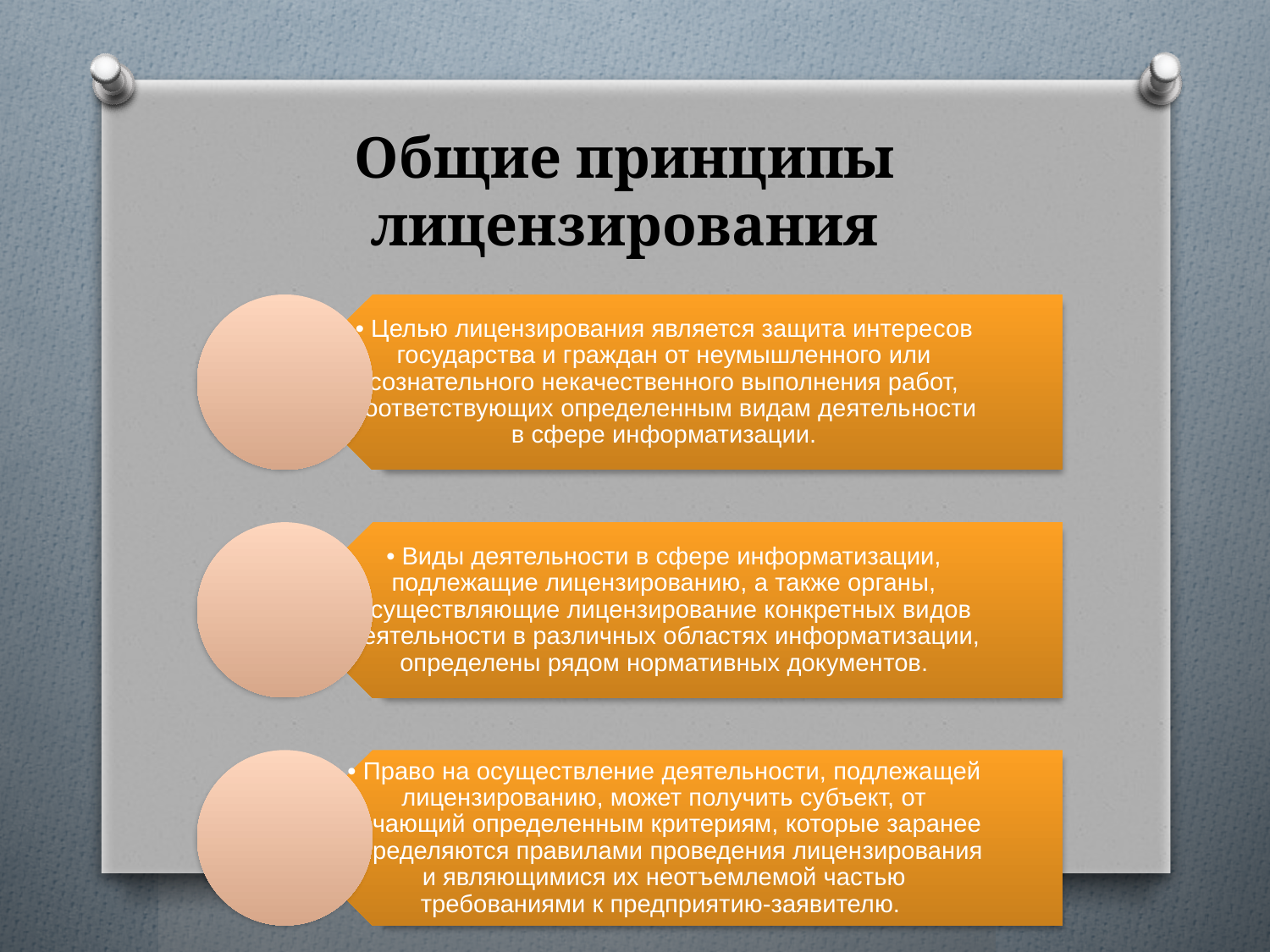

# Общие принципы лицензирования
• Целью лицензирования является защита интере­сов государства и граждан от неумышленного или сознательного некачественного выполнения работ, соответствующих определенным видам деятель­ности в сфере информатизации.
• Виды деятельности в сфере информатизации, подлежащие лицензированию, а также органы, осуществляющие лицензирование конкретных ви­дов деятельности в различных областях информа­тизации, определены рядом нормативных докумен­тов.
• Право на осуществление деятельности, подлежа­щей лицензированию, может получить субъект, от­вечающий определенным критериям, которые за­ранее определяются правилами проведения лицен­зирования и являющимися их неотъемлемой частью требованиями к предприятию-заявителю.